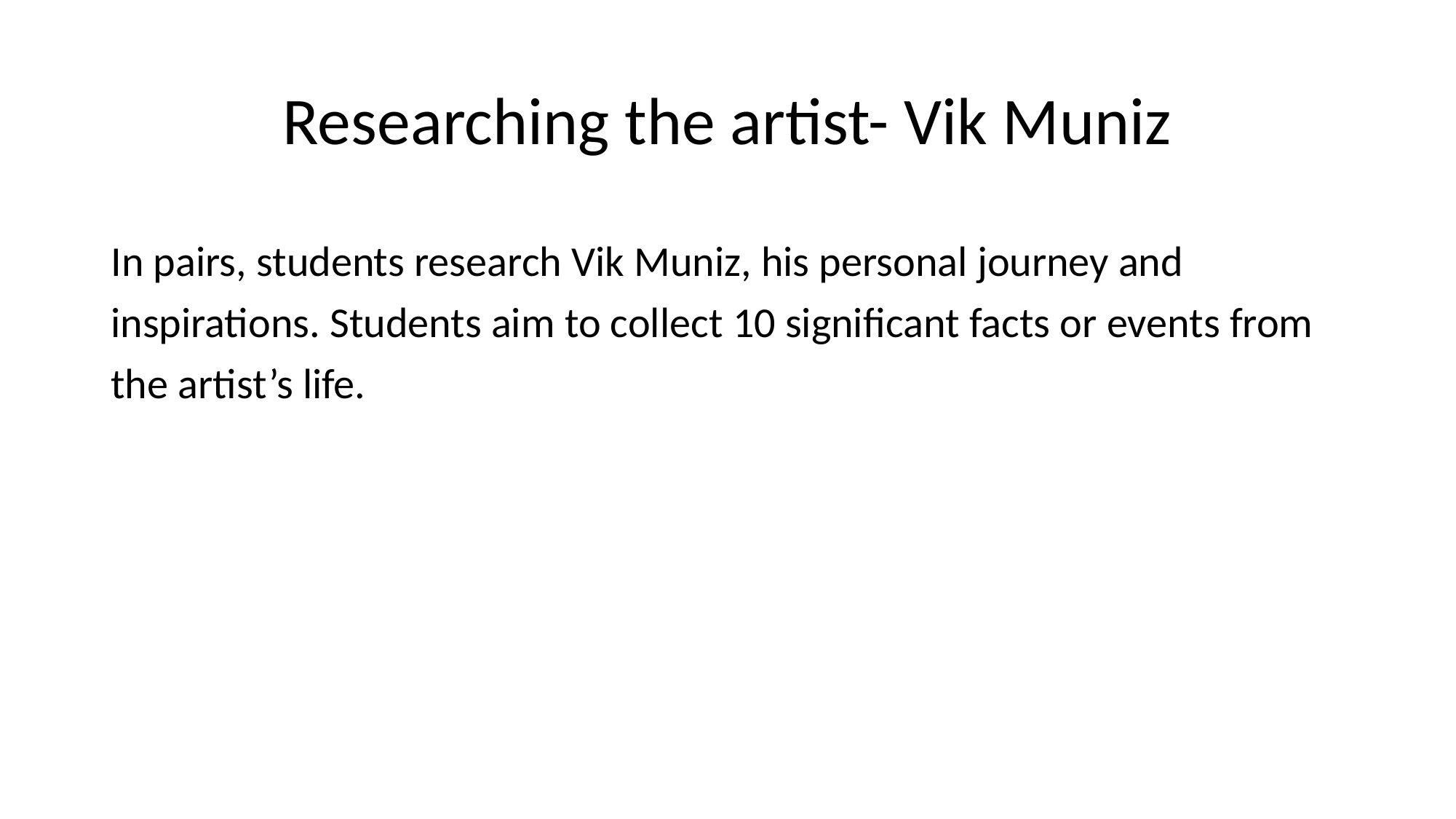

# Researching the artist- Vik Muniz
In pairs, students research Vik Muniz, his personal journey and inspirations. Students aim to collect 10 significant facts or events from the artist’s life.